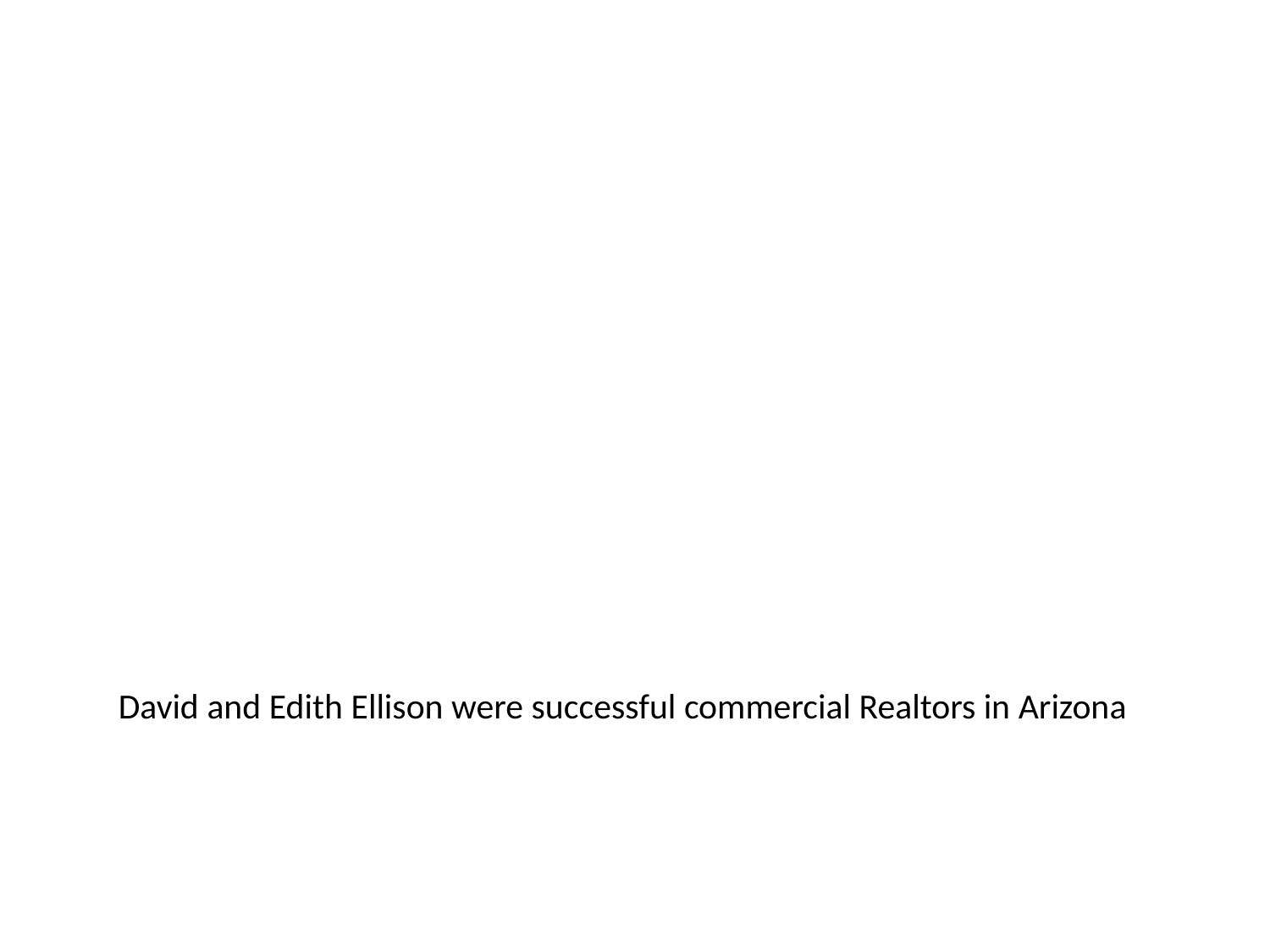

David and Edith Ellison were successful commercial Realtors in Arizona